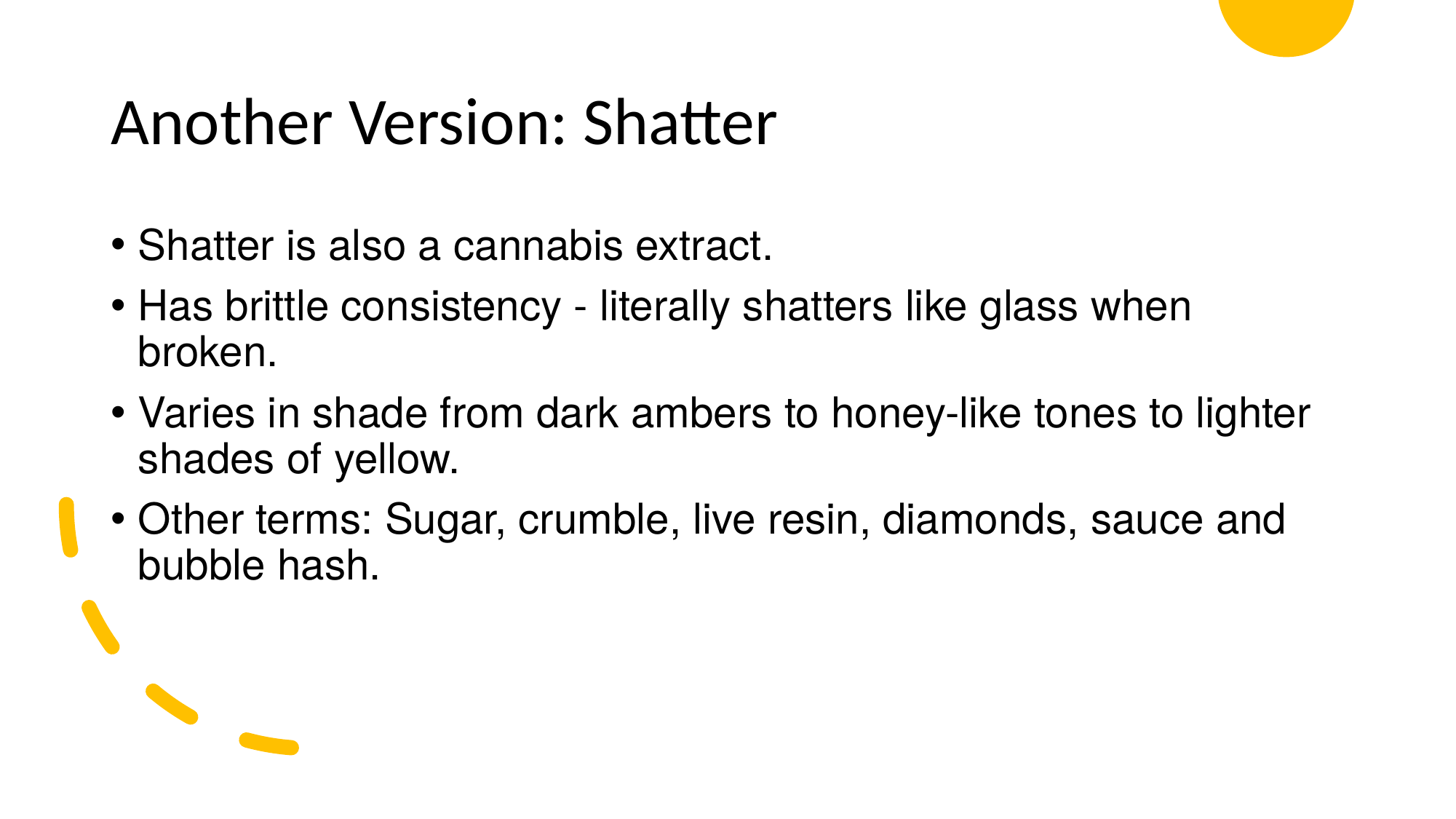

# Another Version: Shatter
Shatter is also a cannabis extract.
Has brittle consistency - literally shatters like glass when broken.
Varies in shade from dark ambers to honey-like tones to lighter shades of yellow.
Other terms: Sugar, crumble, live resin, diamonds, sauce and bubble hash.